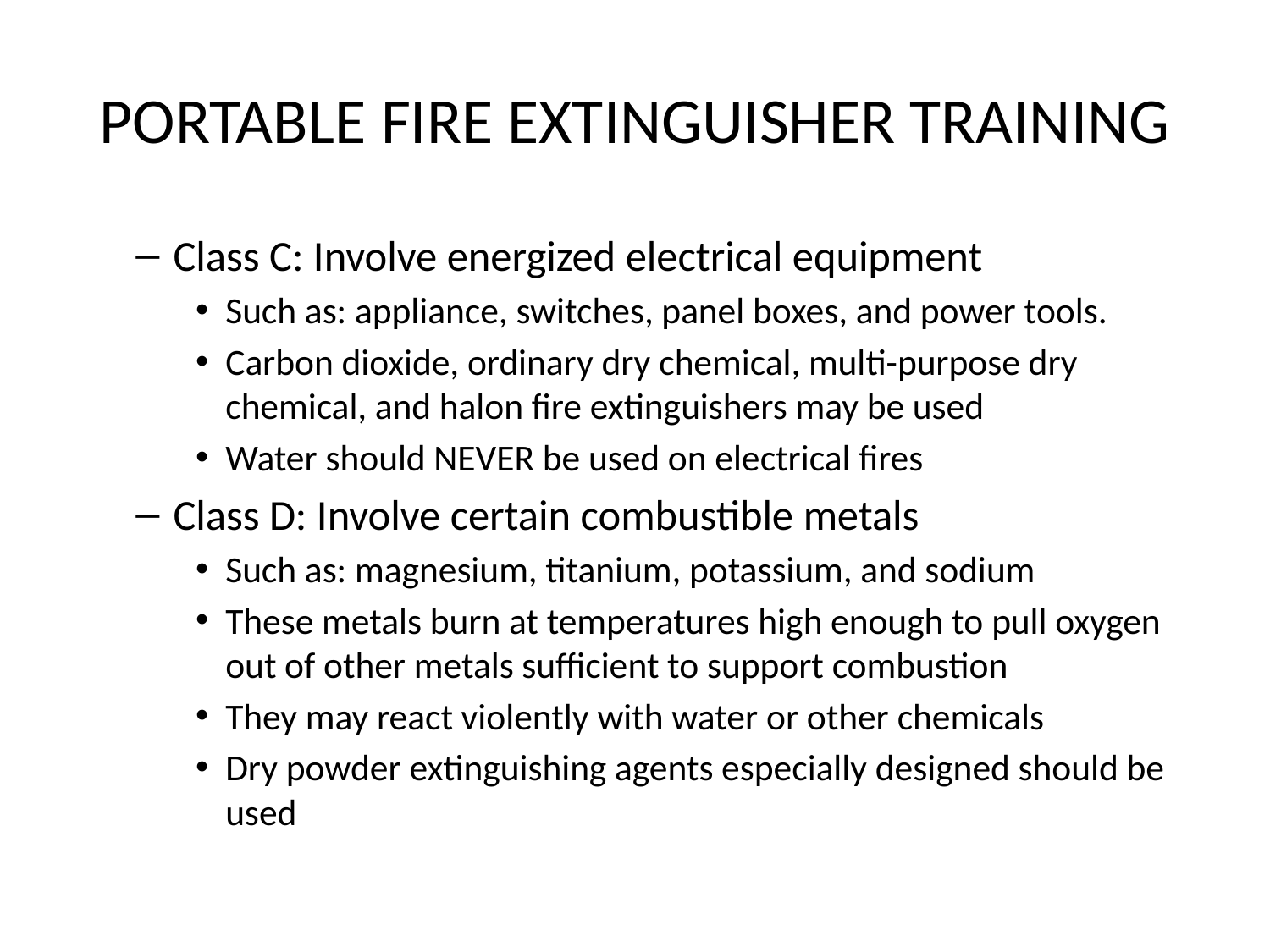

# PORTABLE FIRE EXTINGUISHER TRAINING
Class C: Involve energized electrical equipment
Such as: appliance, switches, panel boxes, and power tools.
Carbon dioxide, ordinary dry chemical, multi-purpose dry chemical, and halon fire extinguishers may be used
Water should NEVER be used on electrical fires
Class D: Involve certain combustible metals
Such as: magnesium, titanium, potassium, and sodium
These metals burn at temperatures high enough to pull oxygen out of other metals sufficient to support combustion
They may react violently with water or other chemicals
Dry powder extinguishing agents especially designed should be used